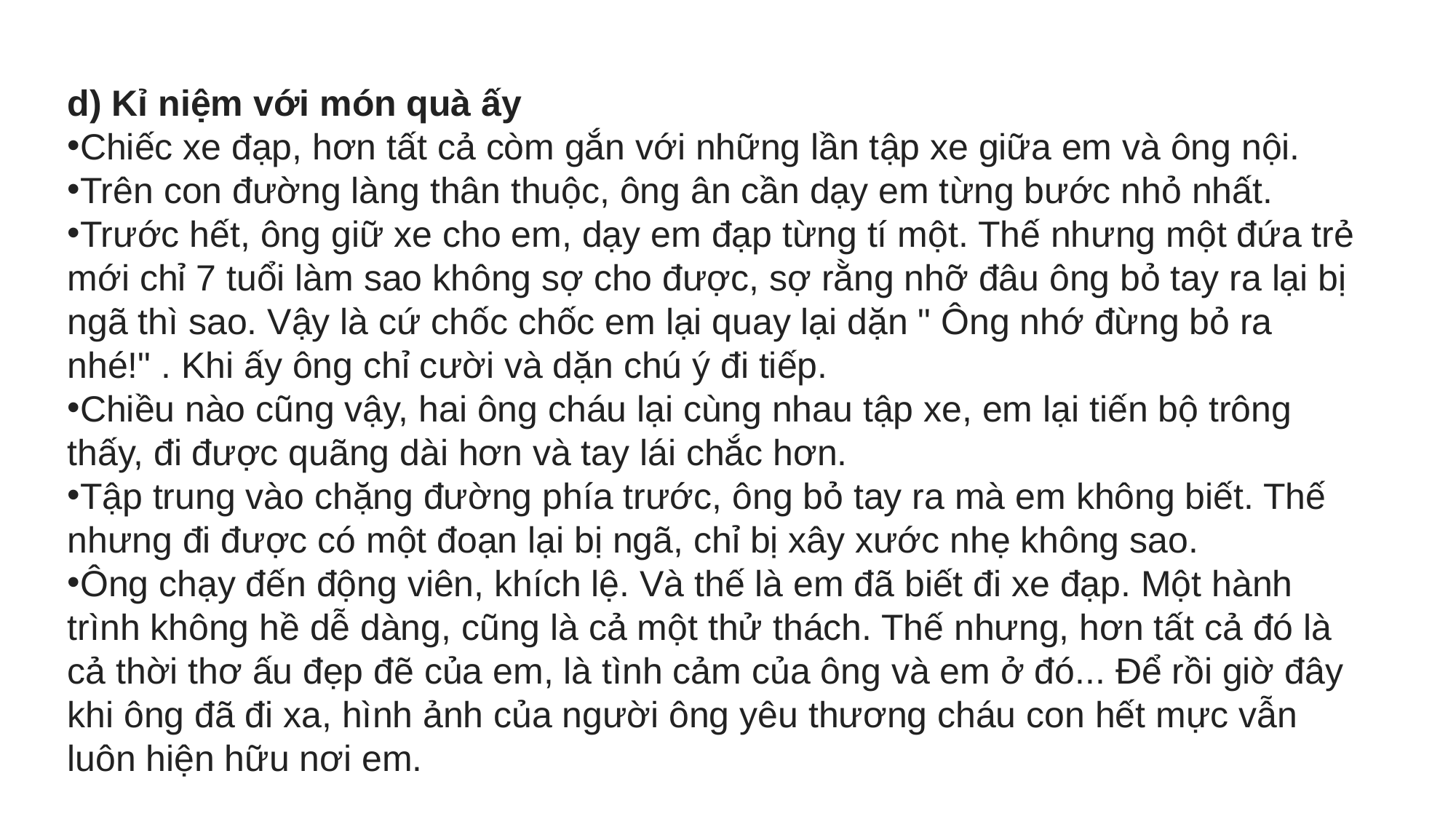

d) Kỉ niệm với món quà ấy
Chiếc xe đạp, hơn tất cả còm gắn với những lần tập xe giữa em và ông nội.
Trên con đường làng thân thuộc, ông ân cần dạy em từng bước nhỏ nhất.
Trước hết, ông giữ xe cho em, dạy em đạp từng tí một. Thế nhưng một đứa trẻ mới chỉ 7 tuổi làm sao không sợ cho được, sợ rằng nhỡ đâu ông bỏ tay ra lại bị ngã thì sao. Vậy là cứ chốc chốc em lại quay lại dặn " Ông nhớ đừng bỏ ra nhé!" . Khi ấy ông chỉ cười và dặn chú ý đi tiếp.
Chiều nào cũng vậy, hai ông cháu lại cùng nhau tập xe, em lại tiến bộ trông thấy, đi được quãng dài hơn và tay lái chắc hơn.
Tập trung vào chặng đường phía trước, ông bỏ tay ra mà em không biết. Thế nhưng đi được có một đoạn lại bị ngã, chỉ bị xây xước nhẹ không sao.
Ông chạy đến động viên, khích lệ. Và thế là em đã biết đi xe đạp. Một hành trình không hề dễ dàng, cũng là cả một thử thách. Thế nhưng, hơn tất cả đó là cả thời thơ ấu đẹp đẽ của em, là tình cảm của ông và em ở đó... Để rồi giờ đây khi ông đã đi xa, hình ảnh của người ông yêu thương cháu con hết mực vẫn luôn hiện hữu nơi em.